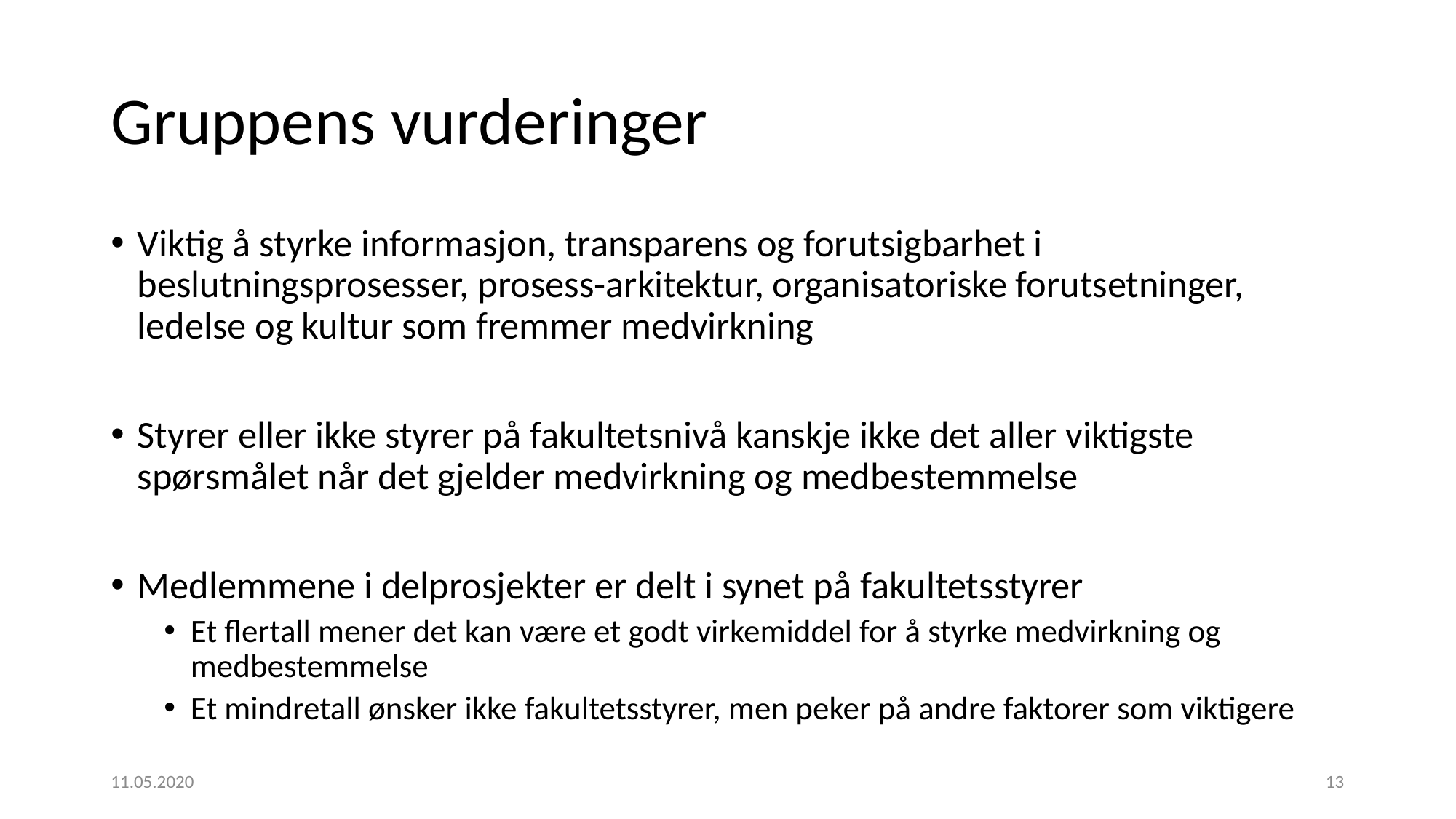

# Gruppens vurderinger
Viktig å styrke informasjon, transparens og forutsigbarhet i beslutningsprosesser, prosess-arkitektur, organisatoriske forutsetninger, ledelse og kultur som fremmer medvirkning

Styrer eller ikke styrer på fakultetsnivå kanskje ikke det aller viktigste spørsmålet når det gjelder medvirkning og medbestemmelse

Medlemmene i delprosjekter er delt i synet på fakultetsstyrer
Et flertall mener det kan være et godt virkemiddel for å styrke medvirkning og medbestemmelse
Et mindretall ønsker ikke fakultetsstyrer, men peker på andre faktorer som viktigere

11.05.2020
13